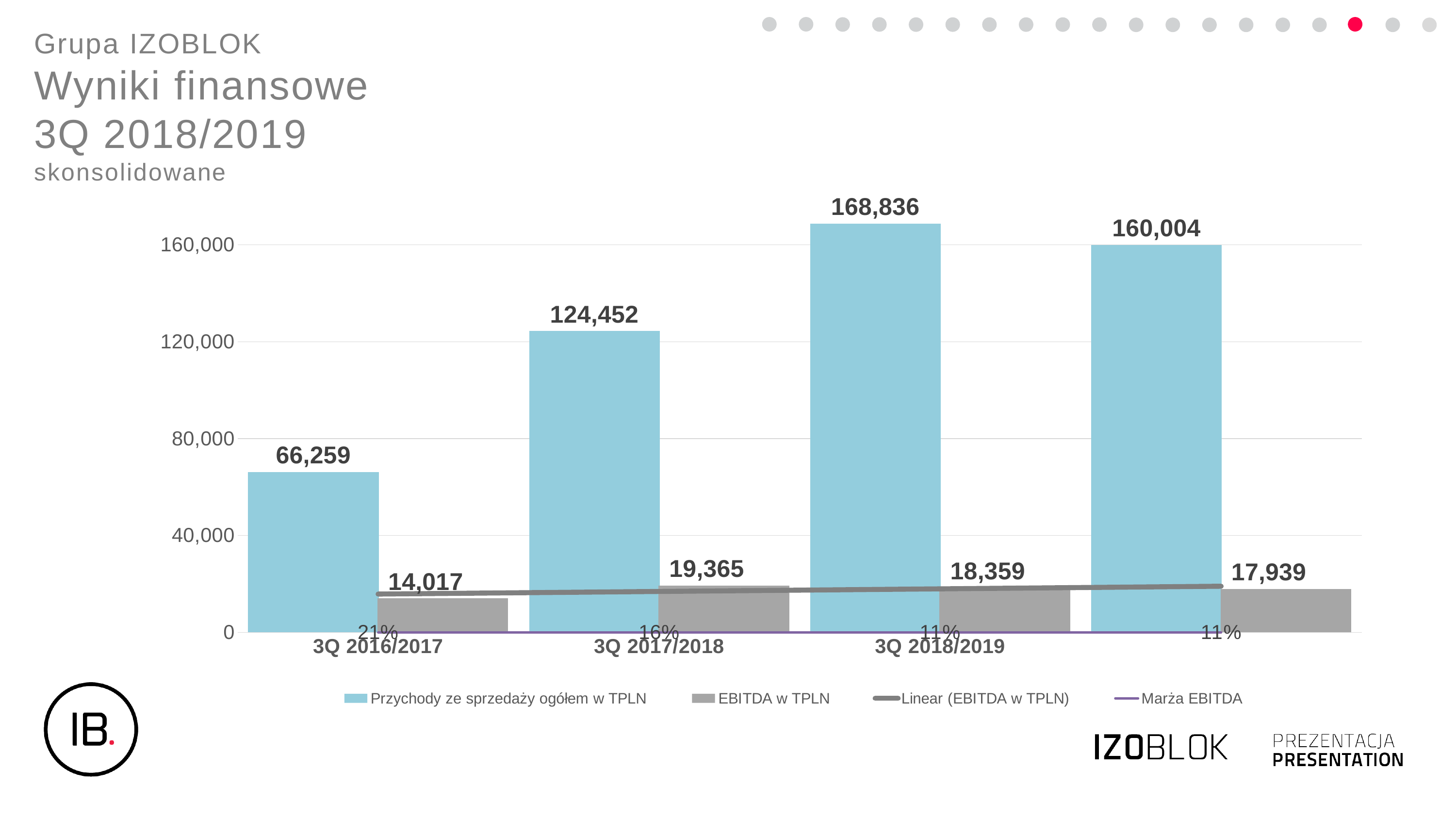

Grupa IZOBLOK
Wyniki finansowe 3Q 2018/2019
skonsolidowane

### Chart

| Category | Przychody ze sprzedaży ogółem w TPLN | EBITDA w TPLN | Marża EBITDA |
|---|---|---|---|
| 3Q 2016/2017 | 66259.0 | 14017.0 | 0.211548619810139 |
| 3Q 2017/2018 | 124452.0 | 19365.0 | 0.1556021598688651 |
| 3Q 2018/2019 | 168835.58226999998 | 18359.37672 | 0.10874115795472479 |